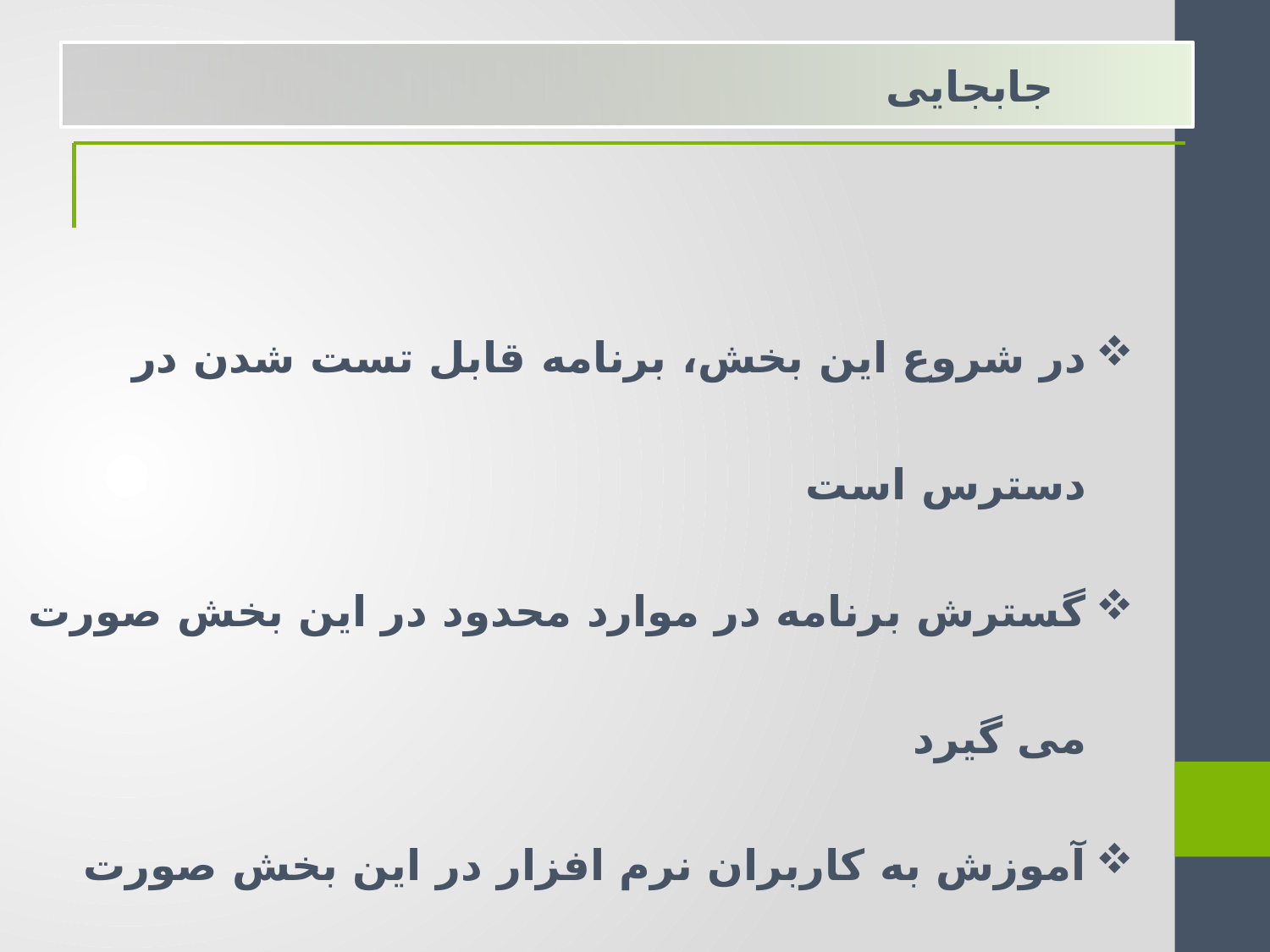

جابجایی
در شروع این بخش، برنامه قابل تست شدن در دسترس است
گسترش برنامه در موارد محدود در این بخش صورت می گیرد
آموزش به کاربران نرم افزار در این بخش صورت می گیرد
بازاریابی و فروش